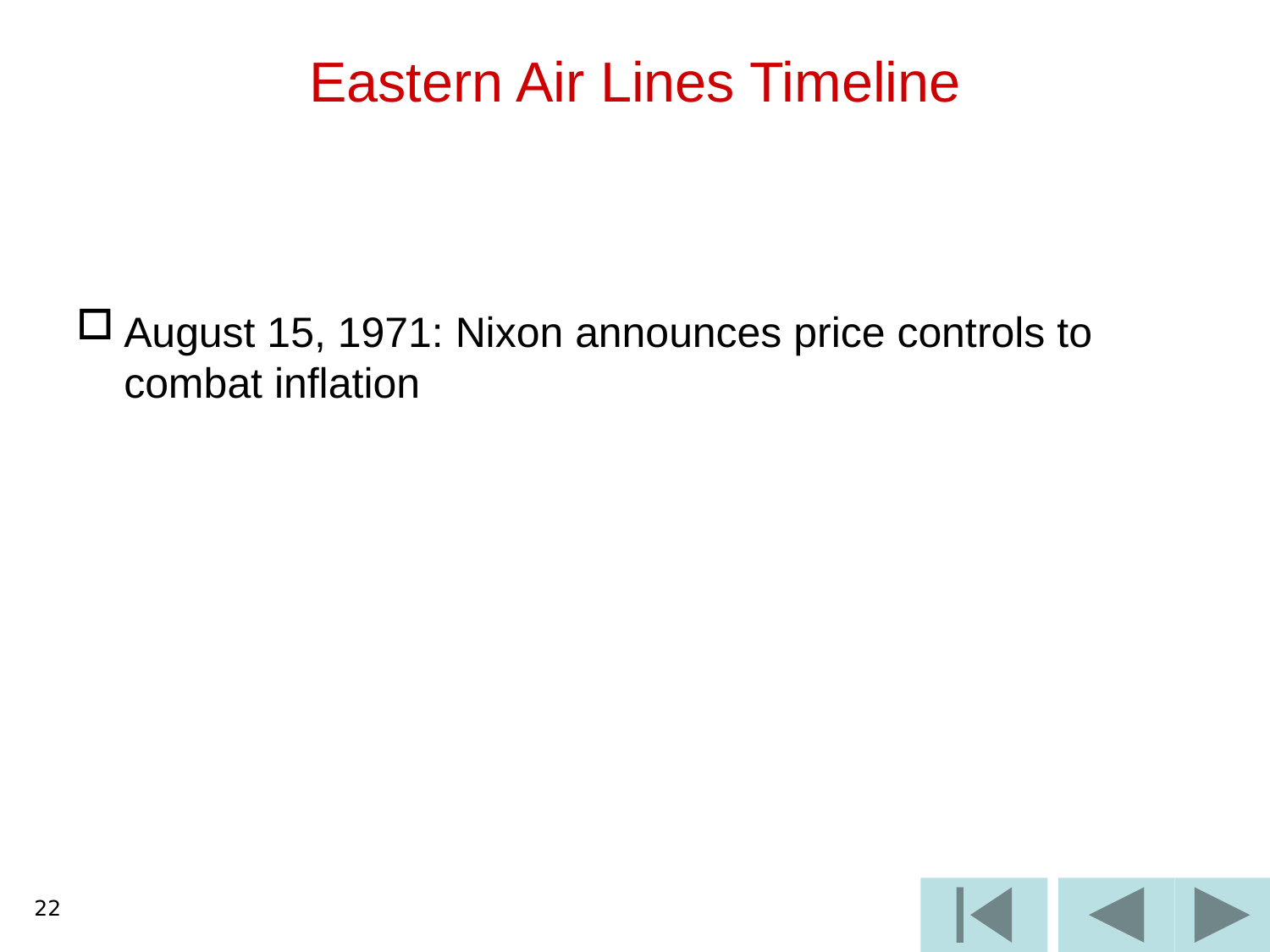

# Eastern Air Lines Timeline

August 15, 1971: Nixon announces price controls to combat inflation

22